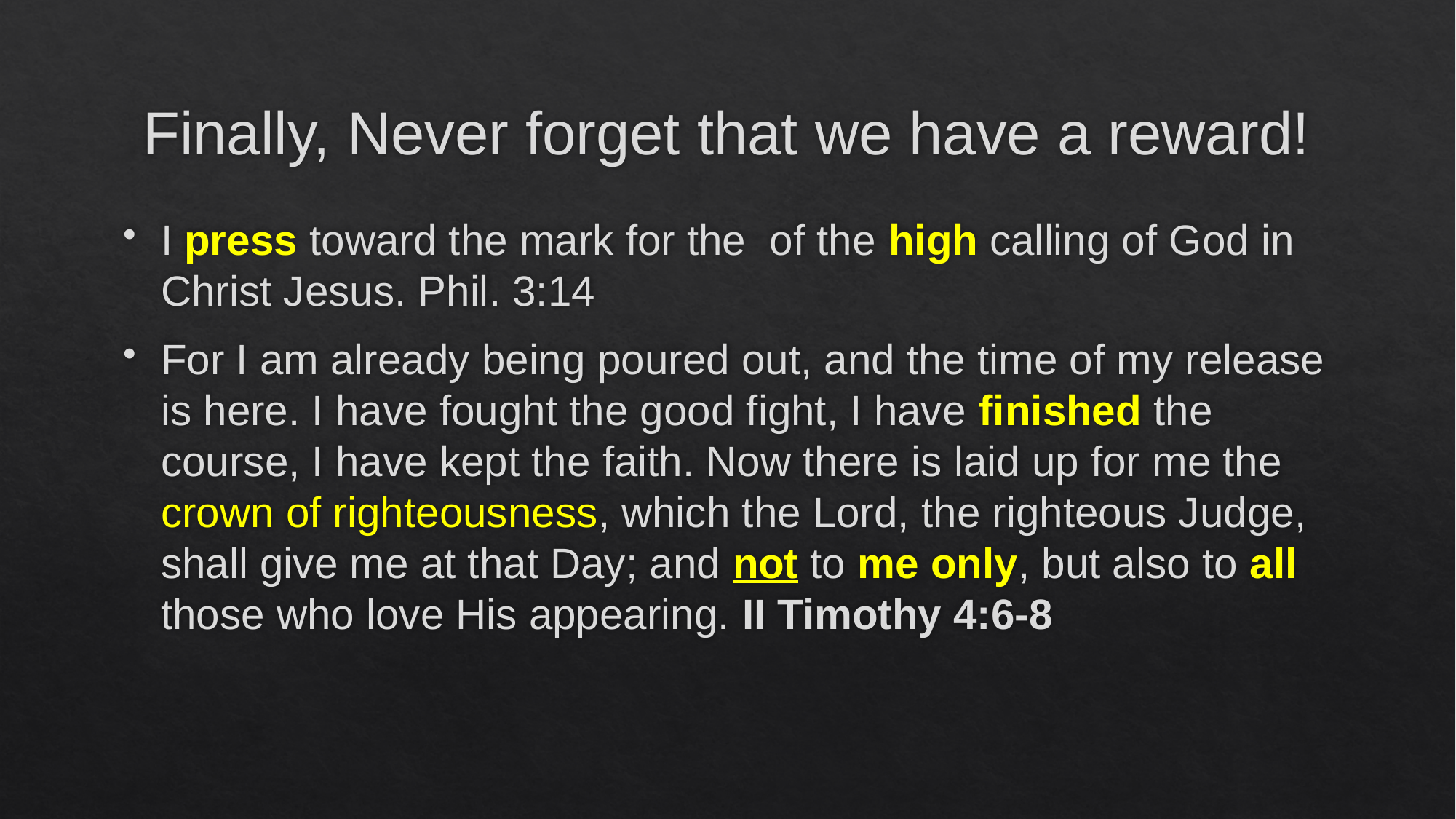

# Finally, Never forget that we have a reward!
I press toward the mark for the  of the high calling of God in Christ Jesus. Phil. 3:14
For I am already being poured out, and the time of my release is here. I have fought the good fight, I have finished the course, I have kept the faith. Now there is laid up for me the crown of righteousness, which the Lord, the righteous Judge, shall give me at that Day; and not to me only, but also to all those who love His appearing. II Timothy 4:6-8